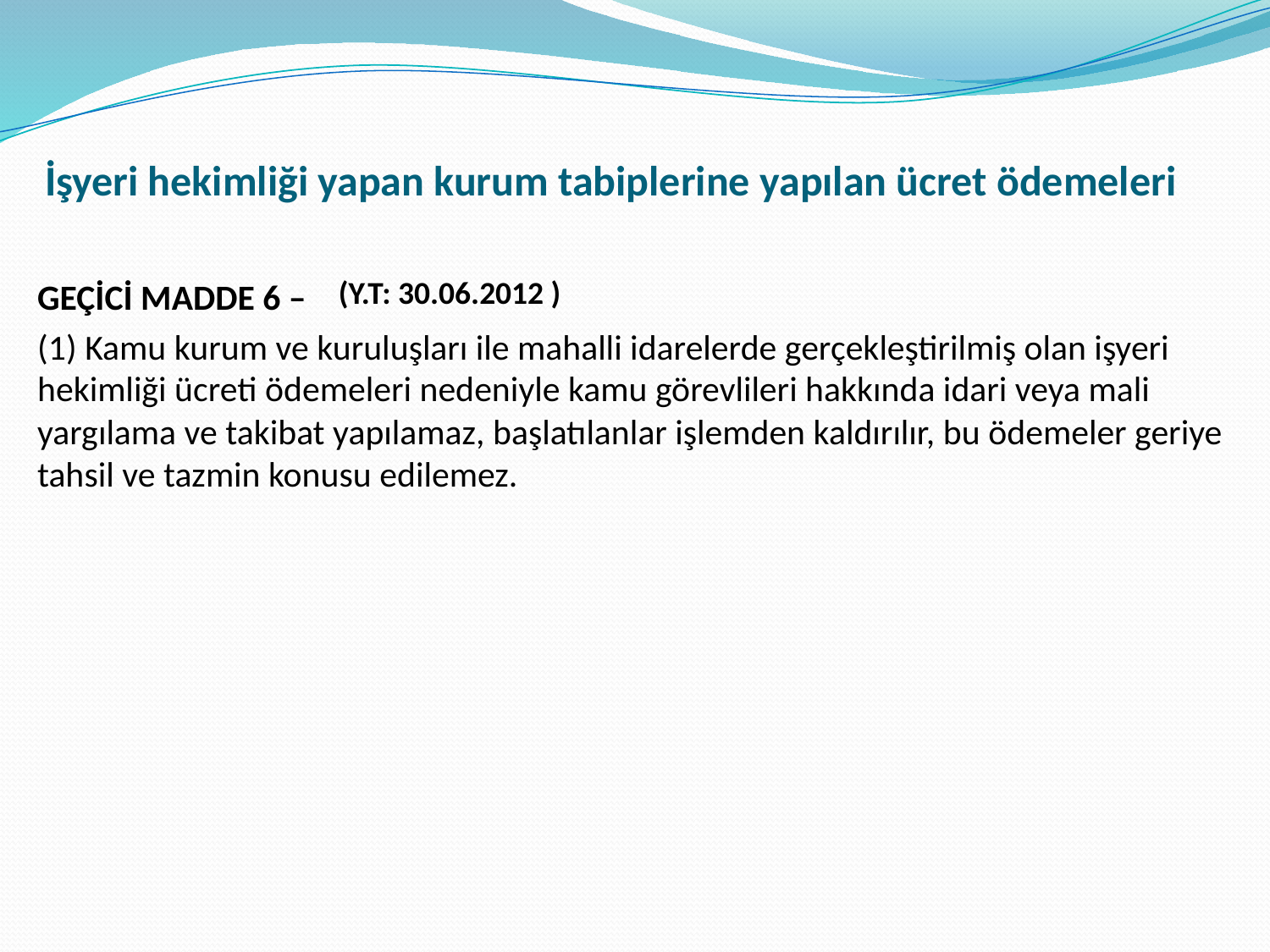

# İşyeri hekimliği yapan kurum tabiplerine yapılan ücret ödemeleri
(Y.T: 30.06.2012 )
GEÇİCİ MADDE 6 –
(1) Kamu kurum ve kuruluşları ile mahalli idarelerde gerçekleştirilmiş olan işyeri hekimliği ücreti ödemeleri nedeniyle kamu görevlileri hakkında idari veya mali yargılama ve takibat yapılamaz, başlatılanlar işlemden kaldırılır, bu ödemeler geriye tahsil ve tazmin konusu edilemez.